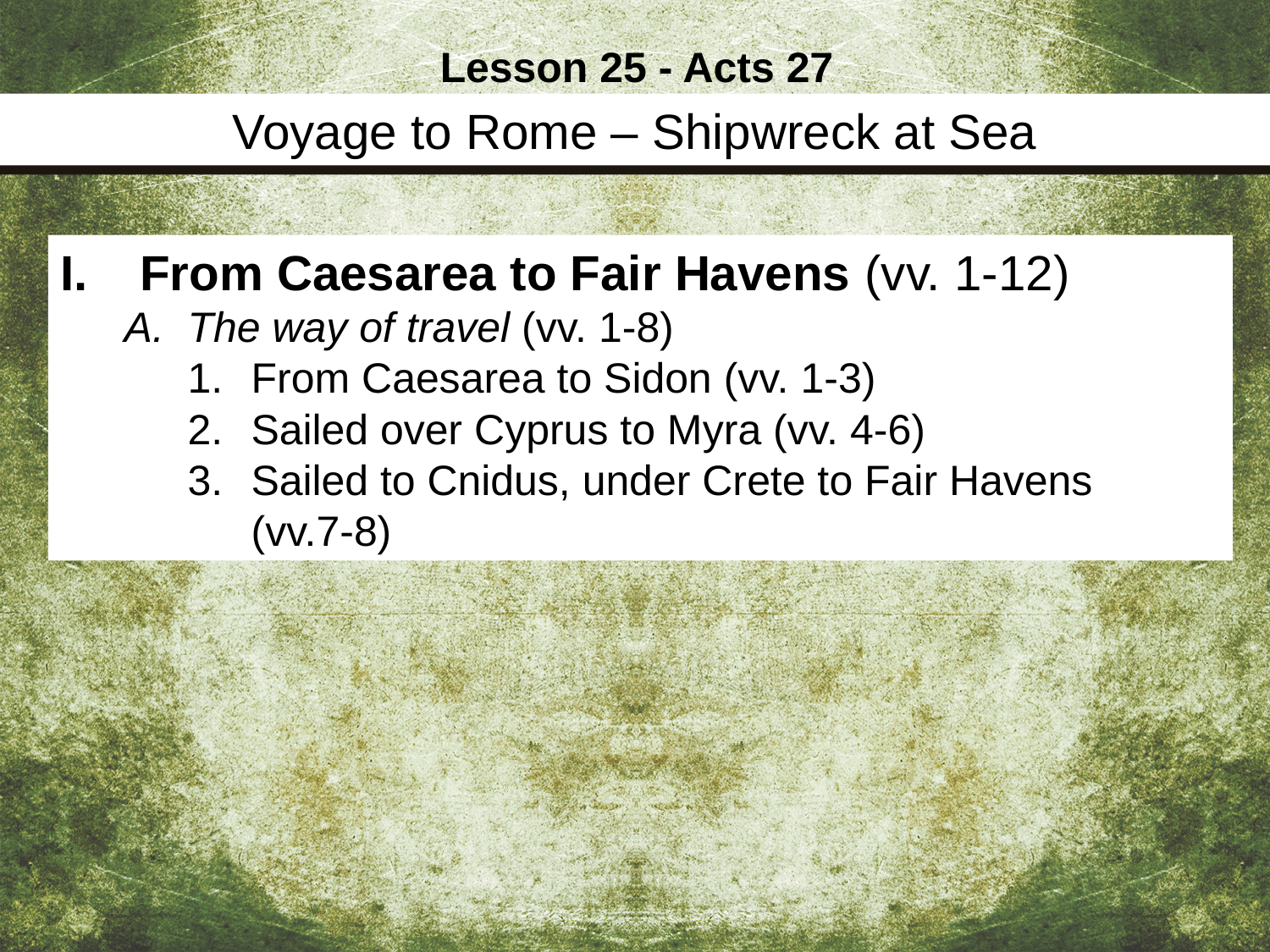

Lesson 25 - Acts 27
Voyage to Rome – Shipwreck at Sea

From Caesarea to Fair Havens (vv. 1-12)
The way of travel (vv. 1-8)
From Caesarea to Sidon (vv. 1-3)
Sailed over Cyprus to Myra (vv. 4-6)
Sailed to Cnidus, under Crete to Fair Havens    (vv.7-8)